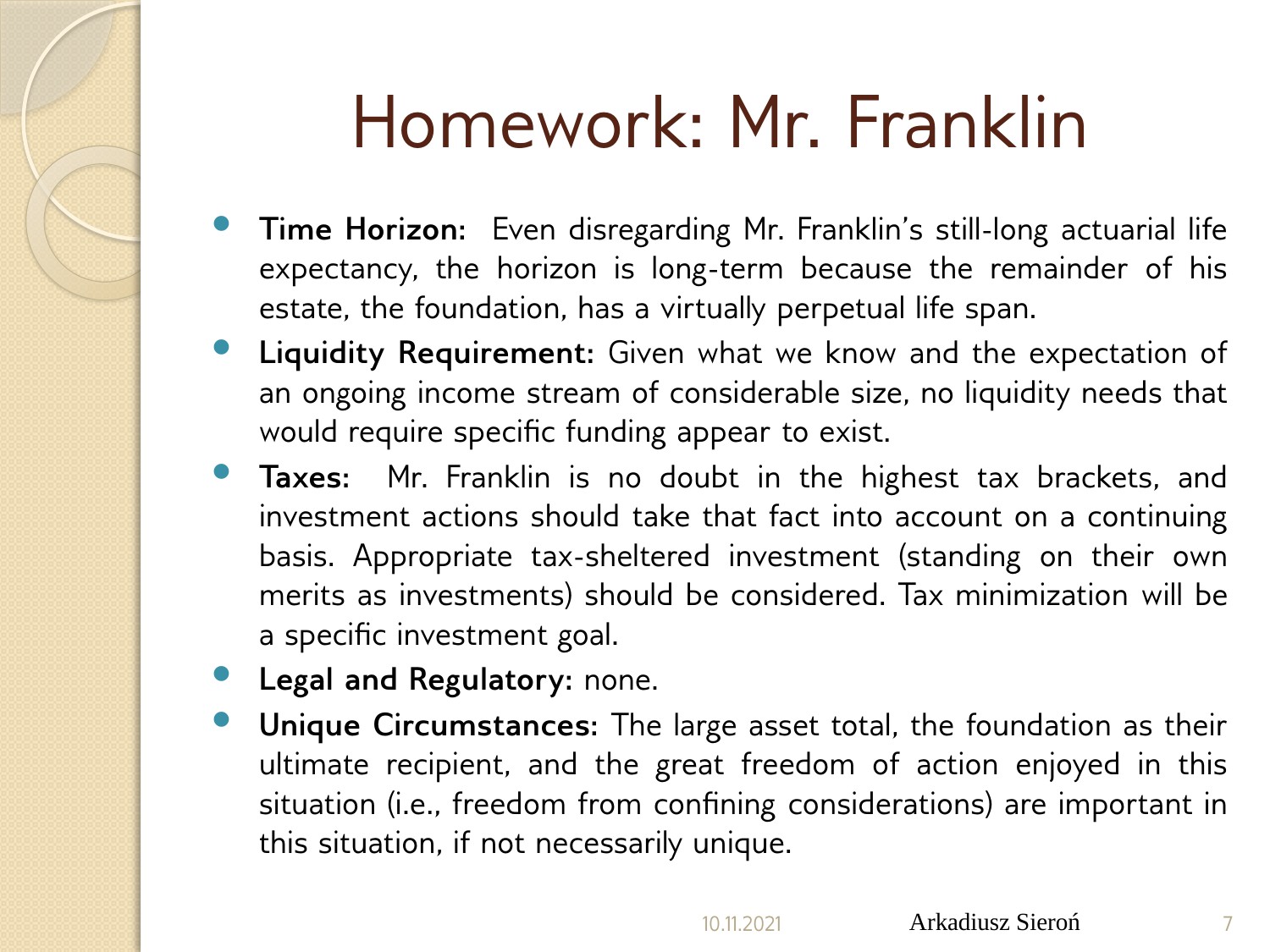

# Homework: Mr. Franklin
Time Horizon:  Even disregarding Mr. Franklin’s still-long actuarial life expectancy, the horizon is long-term because the remainder of his estate, the foundation, has a virtually perpetual life span.
Liquidity Requirement: Given what we know and the expectation of an ongoing income stream of considerable size, no liquidity needs that would require specific funding appear to exist.
Taxes:  Mr. Franklin is no doubt in the highest tax brackets, and investment actions should take that fact into account on a continuing basis. Appropriate tax-sheltered investment (standing on their own merits as investments) should be considered. Tax minimization will be a specific investment goal.
Legal and Regulatory: none.
Unique Circumstances: The large asset total, the foundation as their ultimate recipient, and the great freedom of action enjoyed in this situation (i.e., freedom from confining considerations) are important in this situation, if not necessarily unique.
10.11.2021
Arkadiusz Sieroń
7